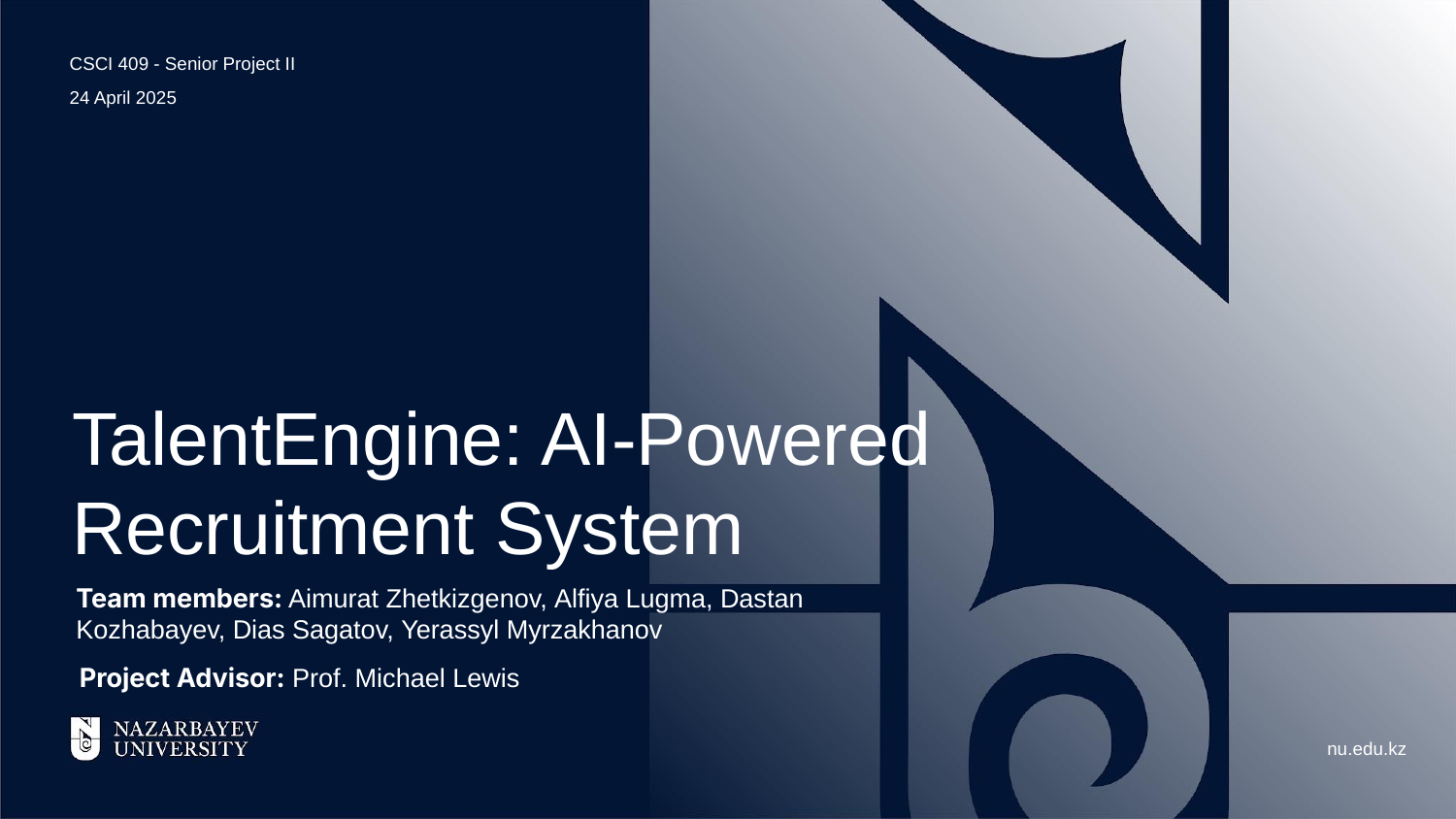

CSCI 409 - Senior Project II
24 April 2025
TalentEngine: AI-Powered Recruitment System
Team members: Aimurat Zhetkizgenov, Alfiya Lugma, Dastan Kozhabayev, Dias Sagatov, Yerassyl Myrzakhanov
Project Advisor: Prof. Michael Lewis
nu.edu.kz